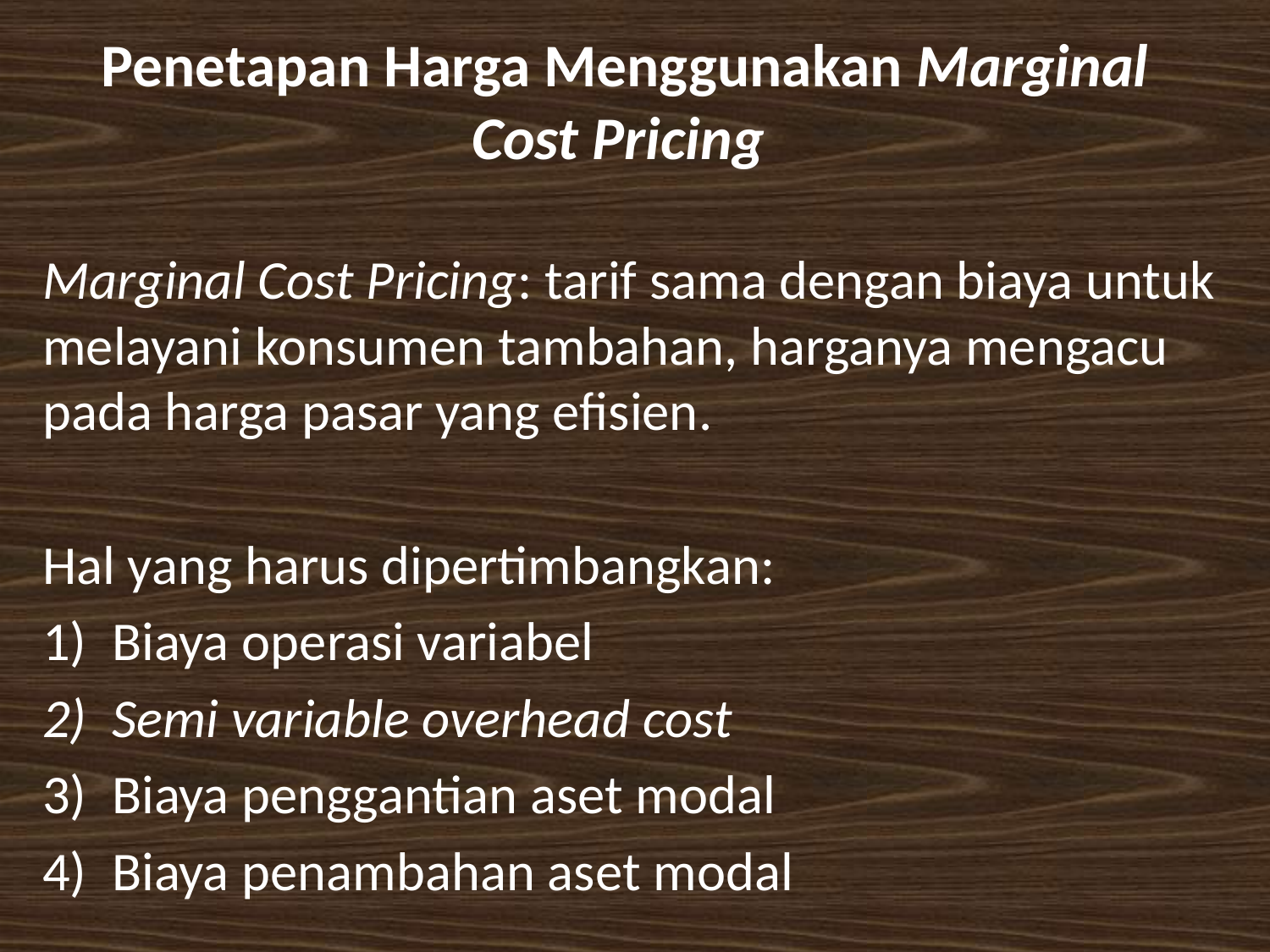

# Penetapan Harga Menggunakan Marginal Cost Pricing
Marginal Cost Pricing: tarif sama dengan biaya untuk melayani konsumen tambahan, harganya mengacu pada harga pasar yang efisien.

Hal yang harus dipertimbangkan:
Biaya operasi variabel
Semi variable overhead cost
Biaya penggantian aset modal
Biaya penambahan aset modal